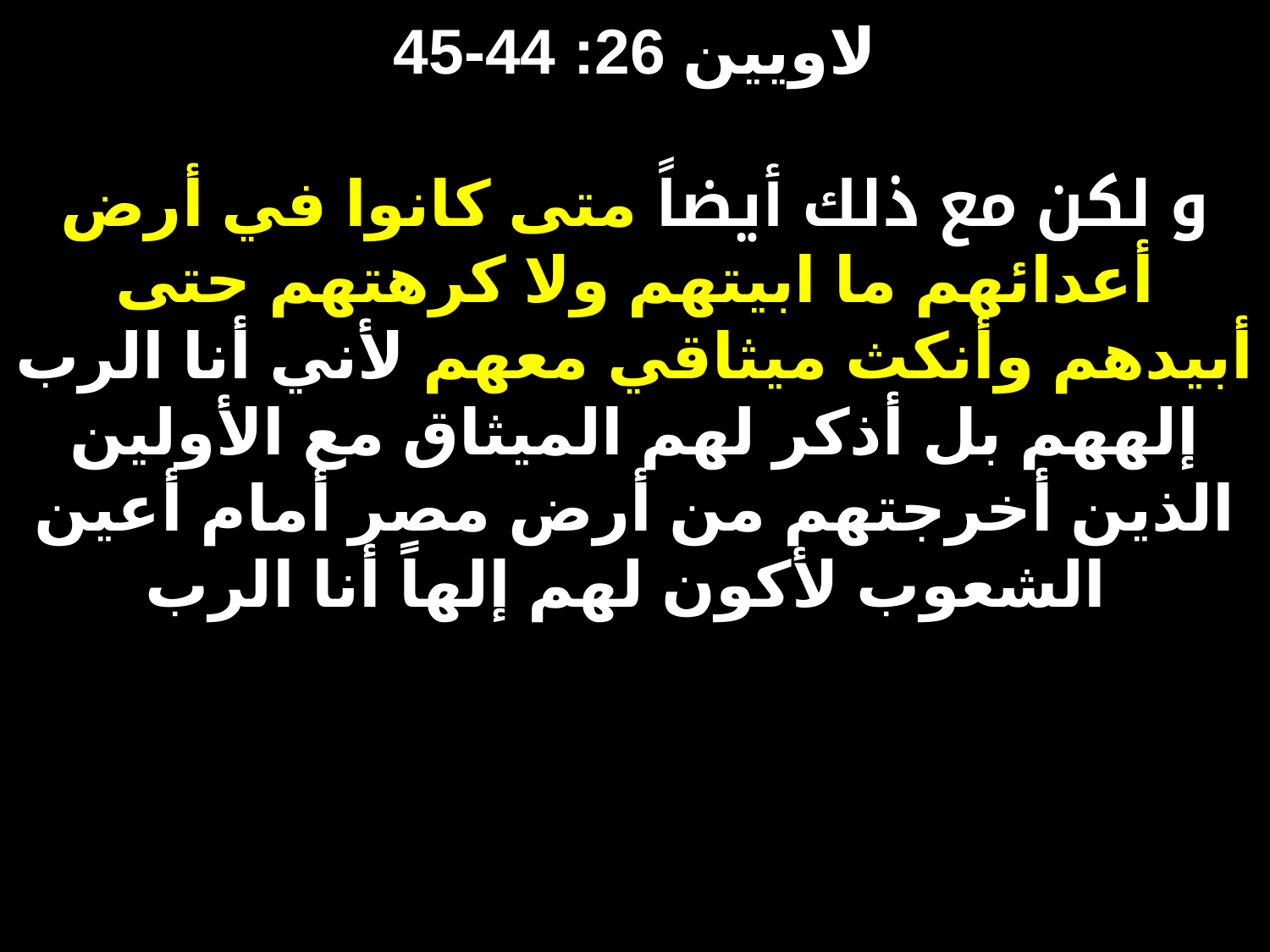

# لاويين 26: 44-45 و لكن مع ذلك أيضاً متى كانوا في أرض أعدائهم ما ابيتهم ولا كرهتهم حتى أبيدهم وأنكث ميثاقي معهم لأني أنا الرب إلههم بل أذكر لهم الميثاق مع الأولين الذين أخرجتهم من أرض مصر أمام أعين الشعوب لأكون لهم إلهاً أنا الرب